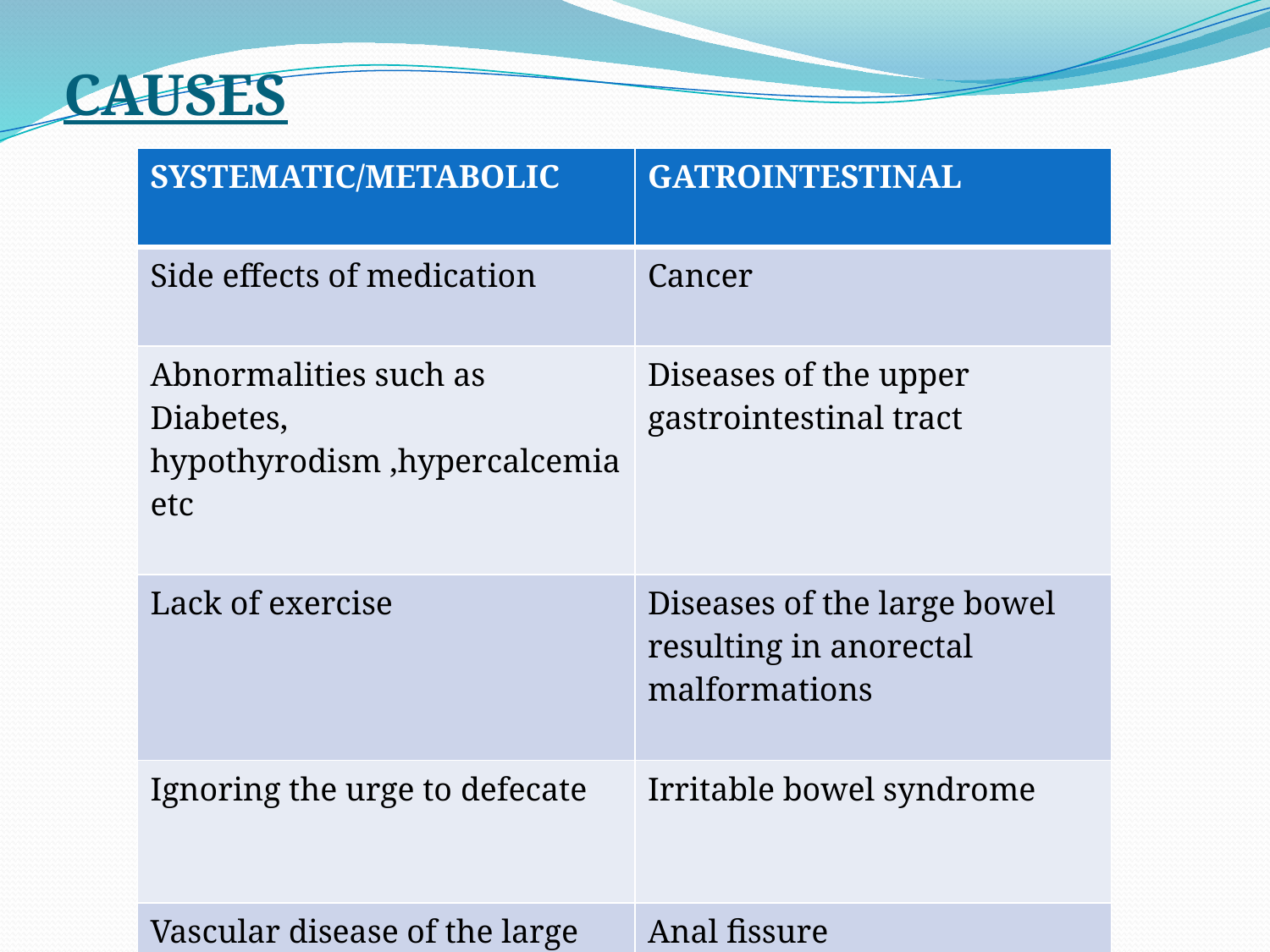

# CAUSES
| SYSTEMATIC/METABOLIC | GATROINTESTINAL |
| --- | --- |
| Side effects of medication | Cancer |
| Abnormalities such as Diabetes, hypothyrodism ,hypercalcemia etc | Diseases of the upper gastrointestinal tract |
| Lack of exercise | Diseases of the large bowel resulting in anorectal malformations |
| Ignoring the urge to defecate | Irritable bowel syndrome |
| Vascular disease of the large bowel | Anal fissure |